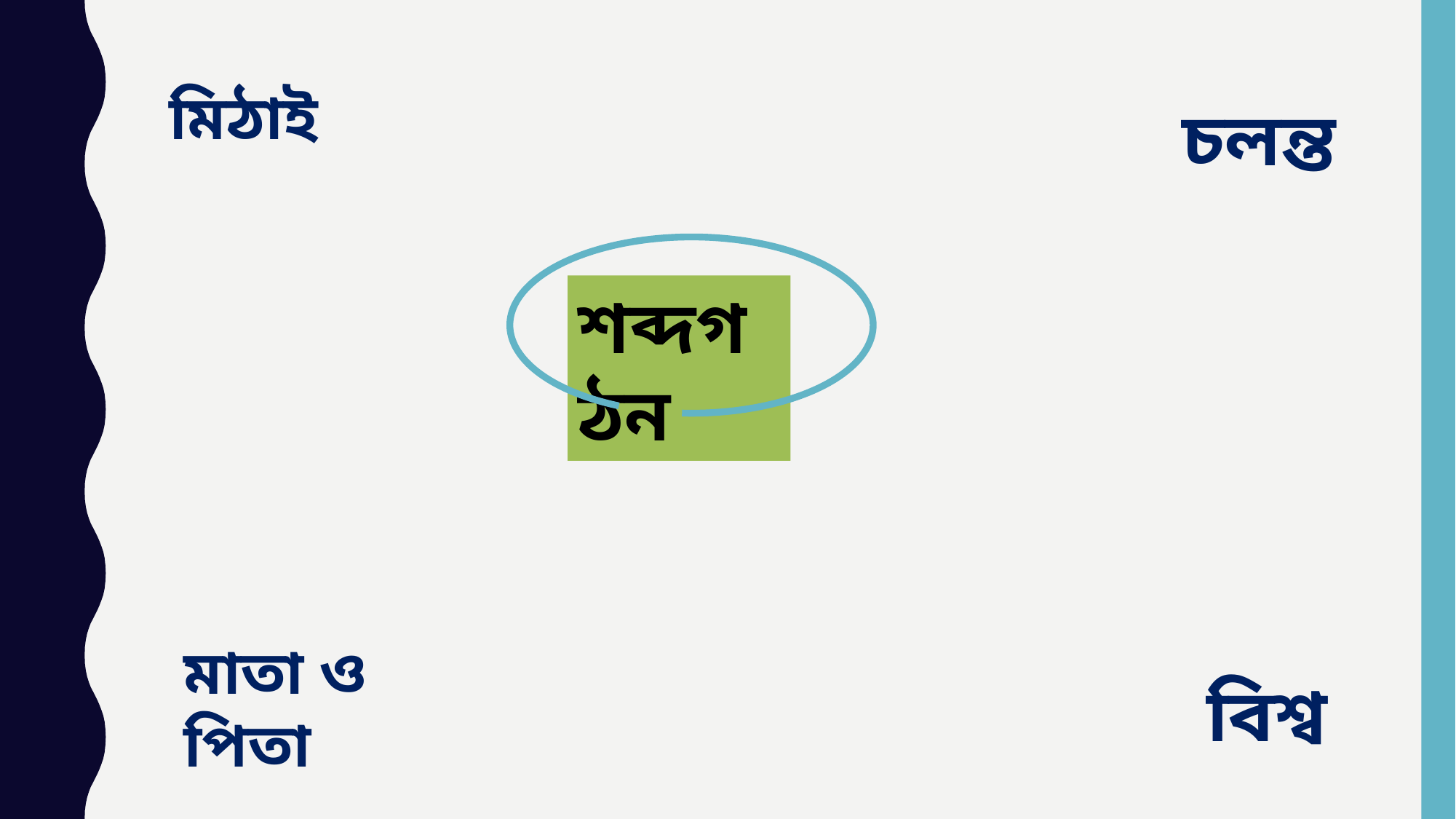

মিঠাই
চলন্ত

শব্দগঠন
মাতা ও পিতা
বিশ্ব